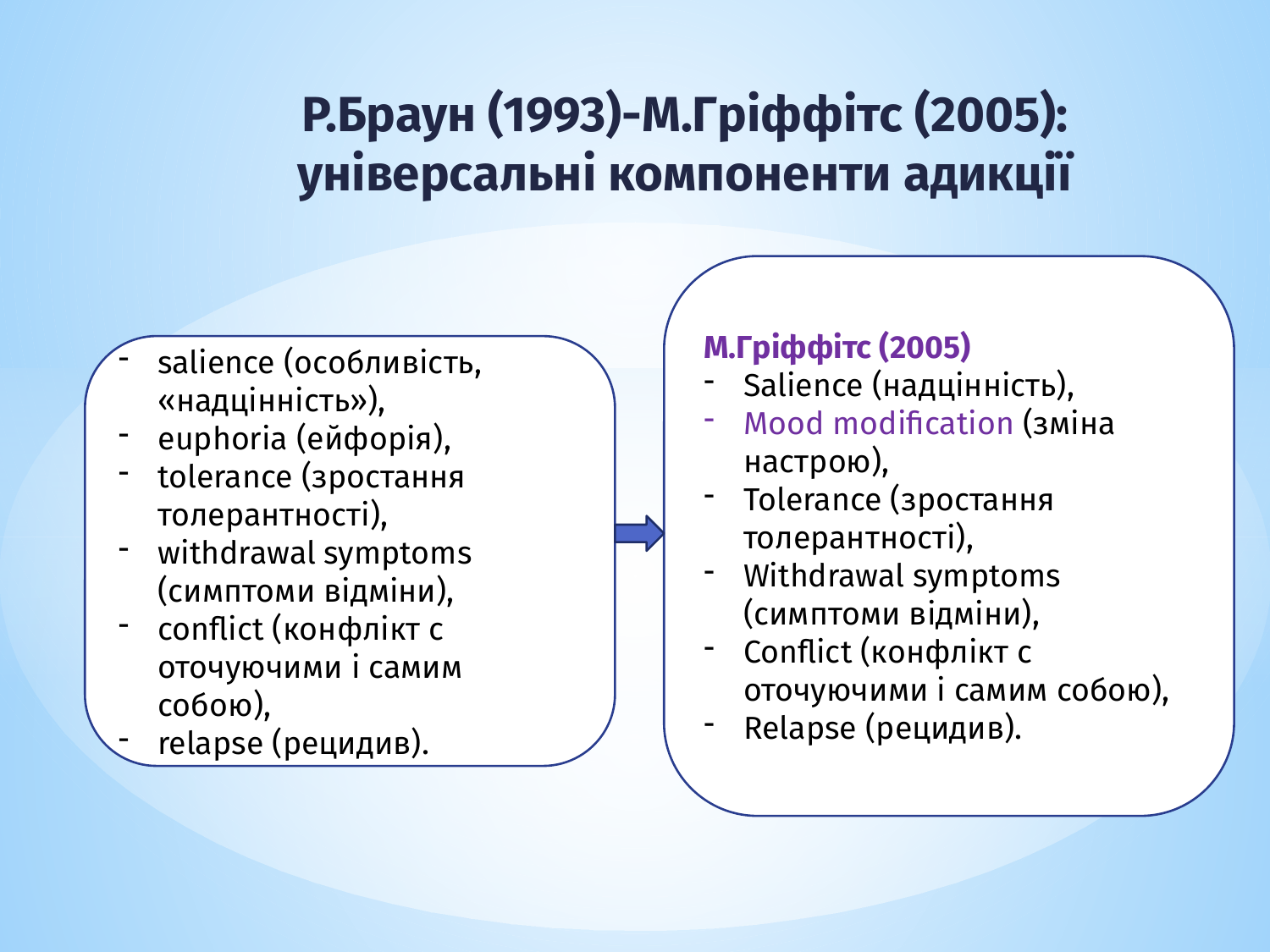

Р.Браун (1993)-М.Гріффітс (2005): універсальні компоненти адикції
М.Гріффітс (2005)
Salience (надцінність),
Mood modification (зміна настрою),
Tolerance (зростання толерантності),
Withdrawal symptoms (симптоми відміни),
Conflict (конфлікт с оточуючими і самим собою),
Relapse (рецидив).
salience (особливість, «надцінність»),
euphoria (ейфорія),
tolerance (зростання толерантності),
withdrawal symptoms (симптоми відміни),
conflict (конфлікт с оточуючими і самим собою),
relapse (рецидив).